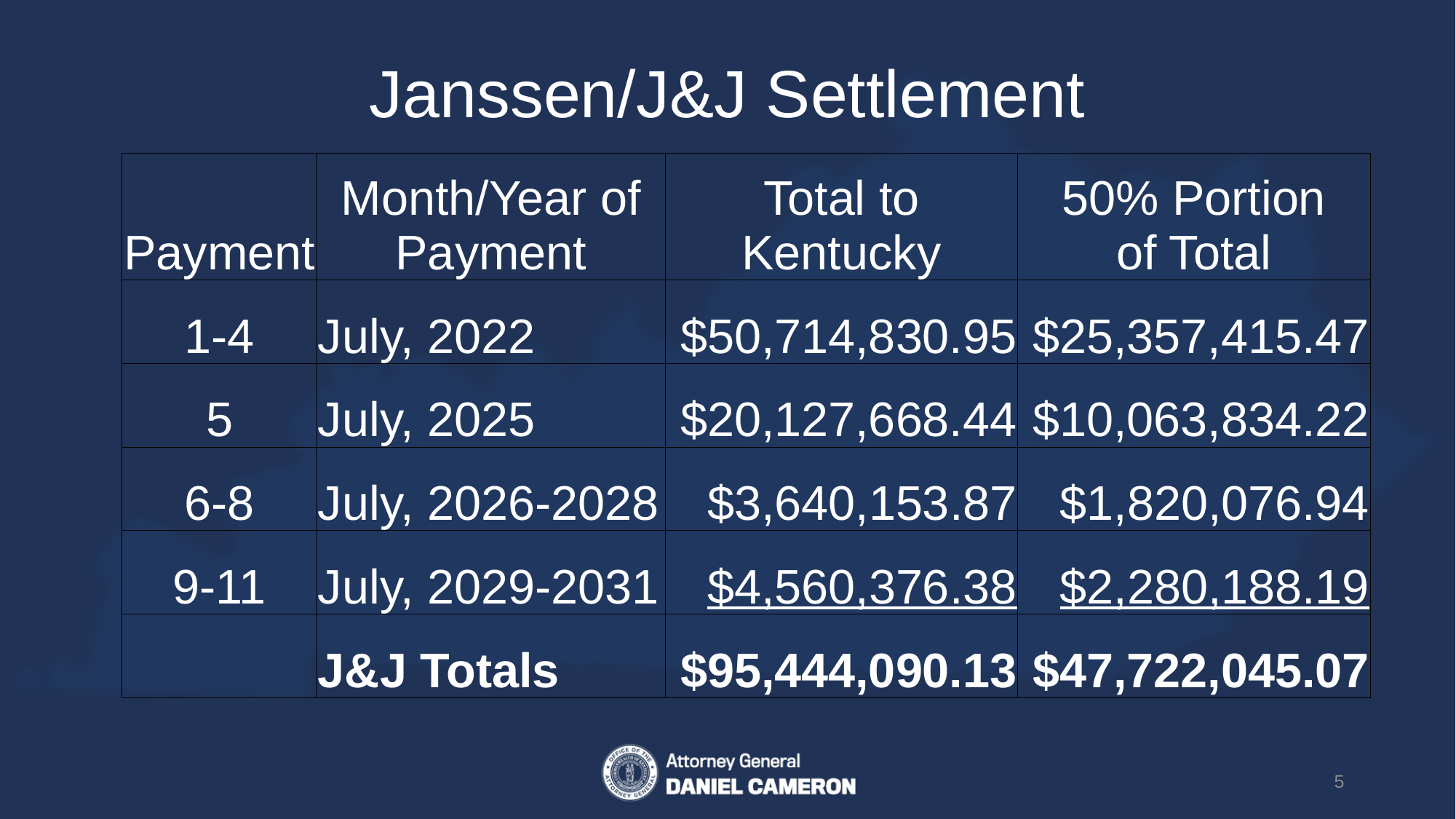

# Janssen/J&J Settlement
| Payment | Month/Year of Payment | Total to Kentucky | 50% Portion of Total |
| --- | --- | --- | --- |
| 1-4 | July, 2022 | $50,714,830.95 | $25,357,415.47 |
| 5 | July, 2025 | $20,127,668.44 | $10,063,834.22 |
| 6-8 | July, 2026-2028 | $3,640,153.87 | $1,820,076.94 |
| 9-11 | July, 2029-2031 | $4,560,376.38 | $2,280,188.19 |
|  | J&J Totals | $95,444,090.13 | $47,722,045.07 |
5